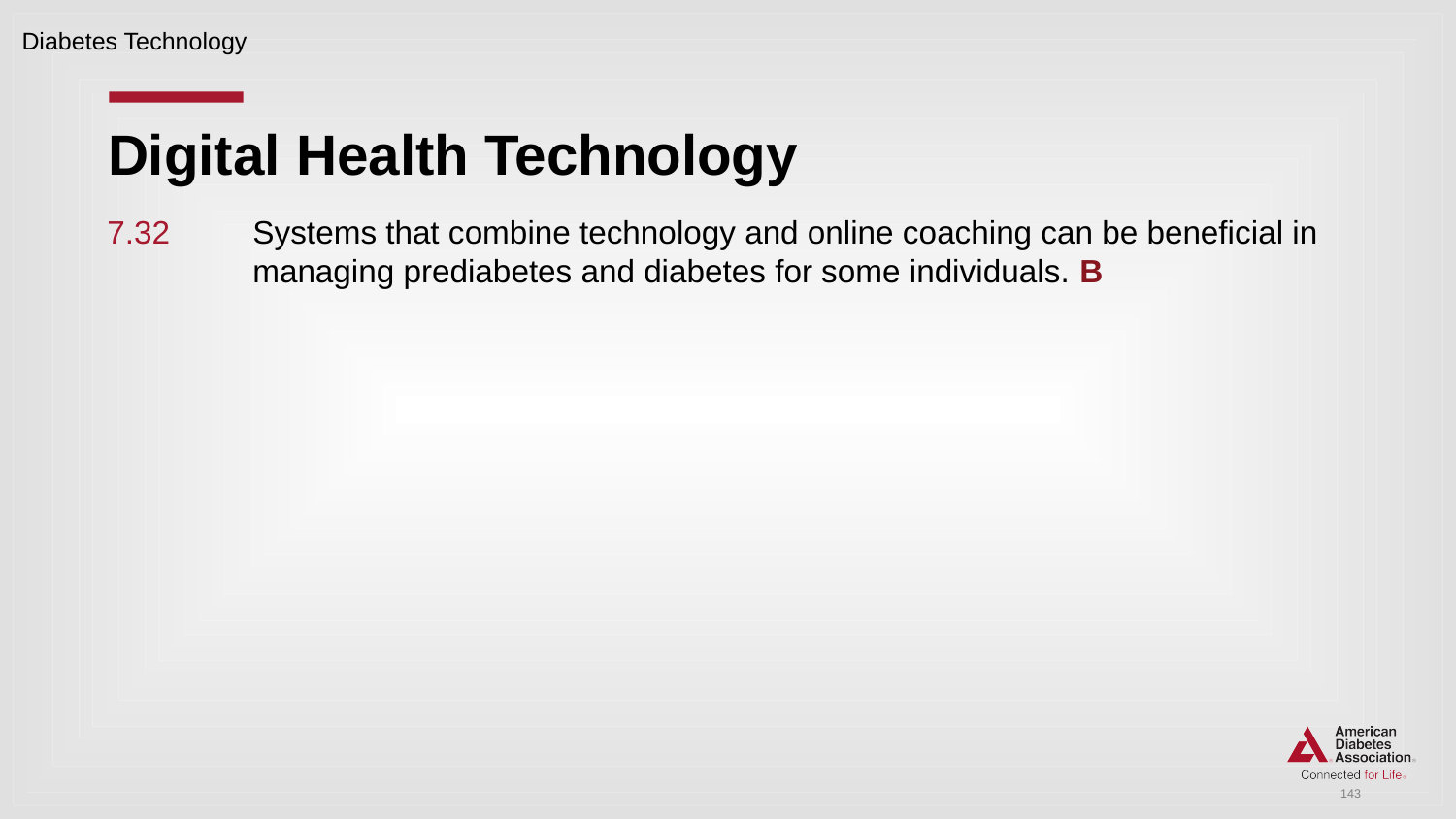

Diabetes Technology
# Digital Health Technology
7.32 	Systems that combine technology and online coaching can be beneficial in 	managing prediabetes and diabetes for some individuals. B